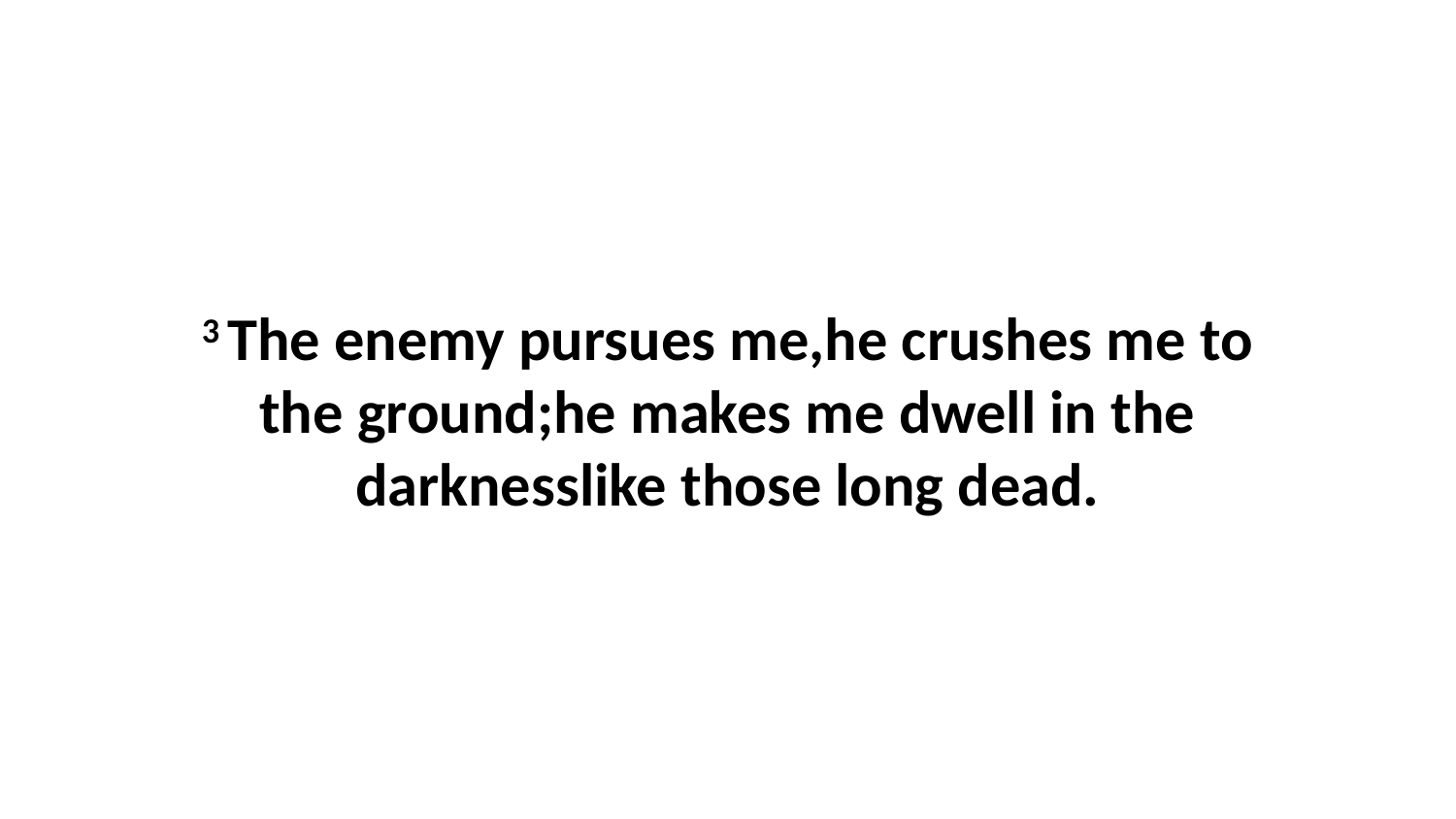

3 The enemy pursues me,he crushes me to the ground;he makes me dwell in the darknesslike those long dead.